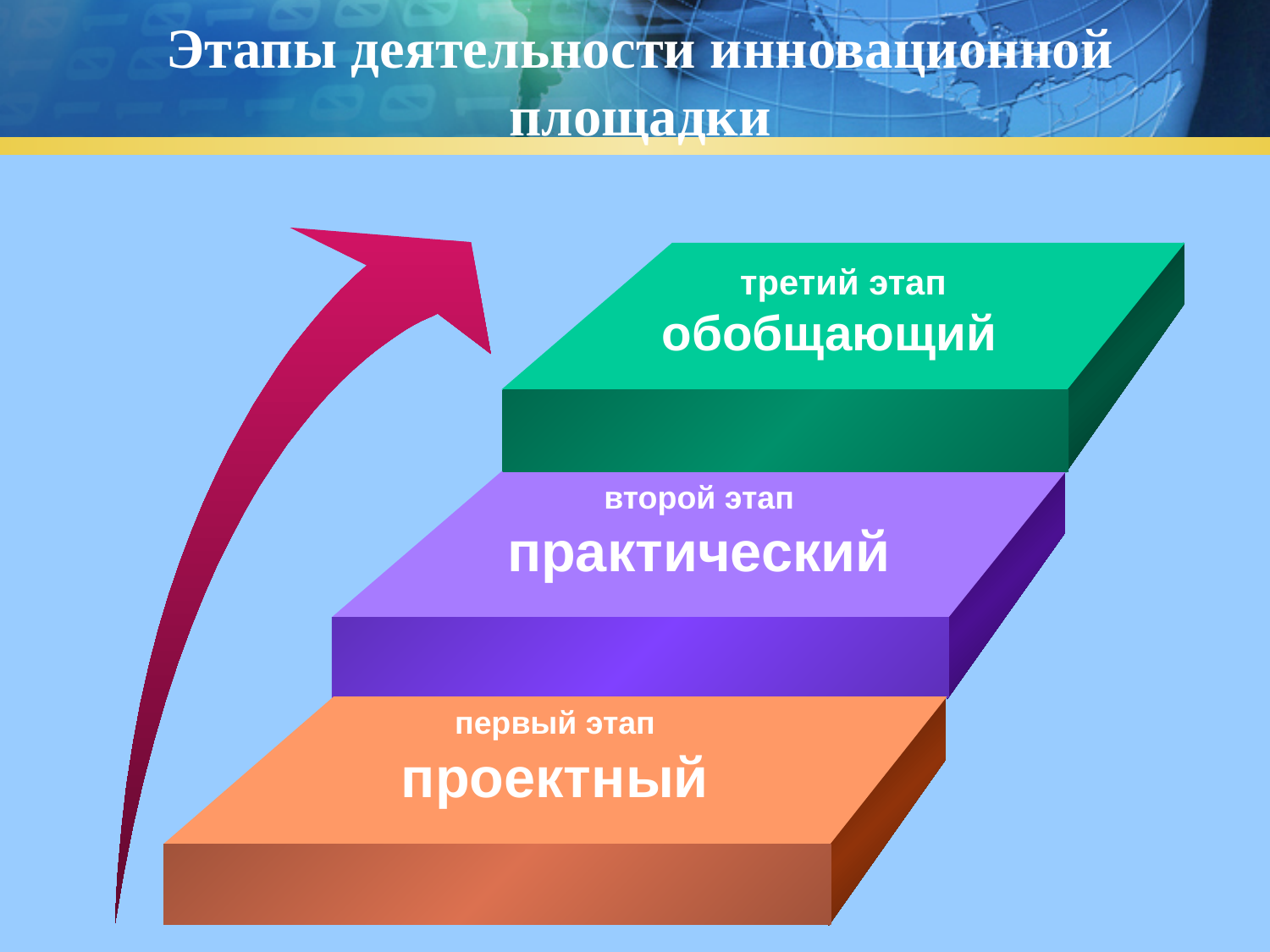

# Этапы деятельности инновационной площадки

третий этап
обобщающий

второй этап
практический

первый этап
проектный